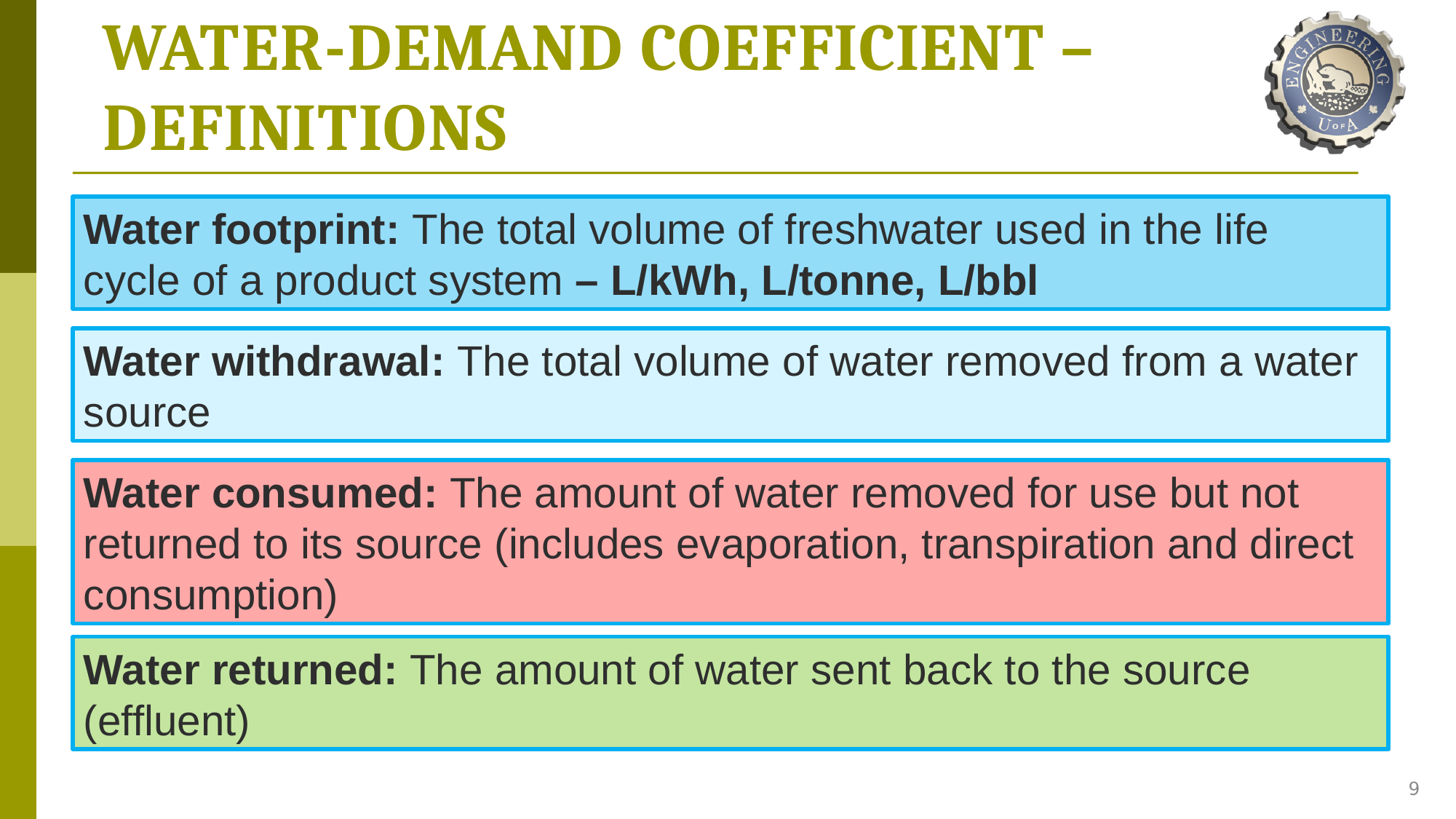

# WATER-DEMAND COEFFICIENT – DEFINITIONS
Water footprint: The total volume of freshwater used in the life cycle of a product system – L/kWh, L/tonne, L/bbl
Water withdrawal: The total volume of water removed from a water source
Water consumed: The amount of water removed for use but not returned to its source (includes evaporation, transpiration and direct consumption)
Water returned: The amount of water sent back to the source (effluent)
9